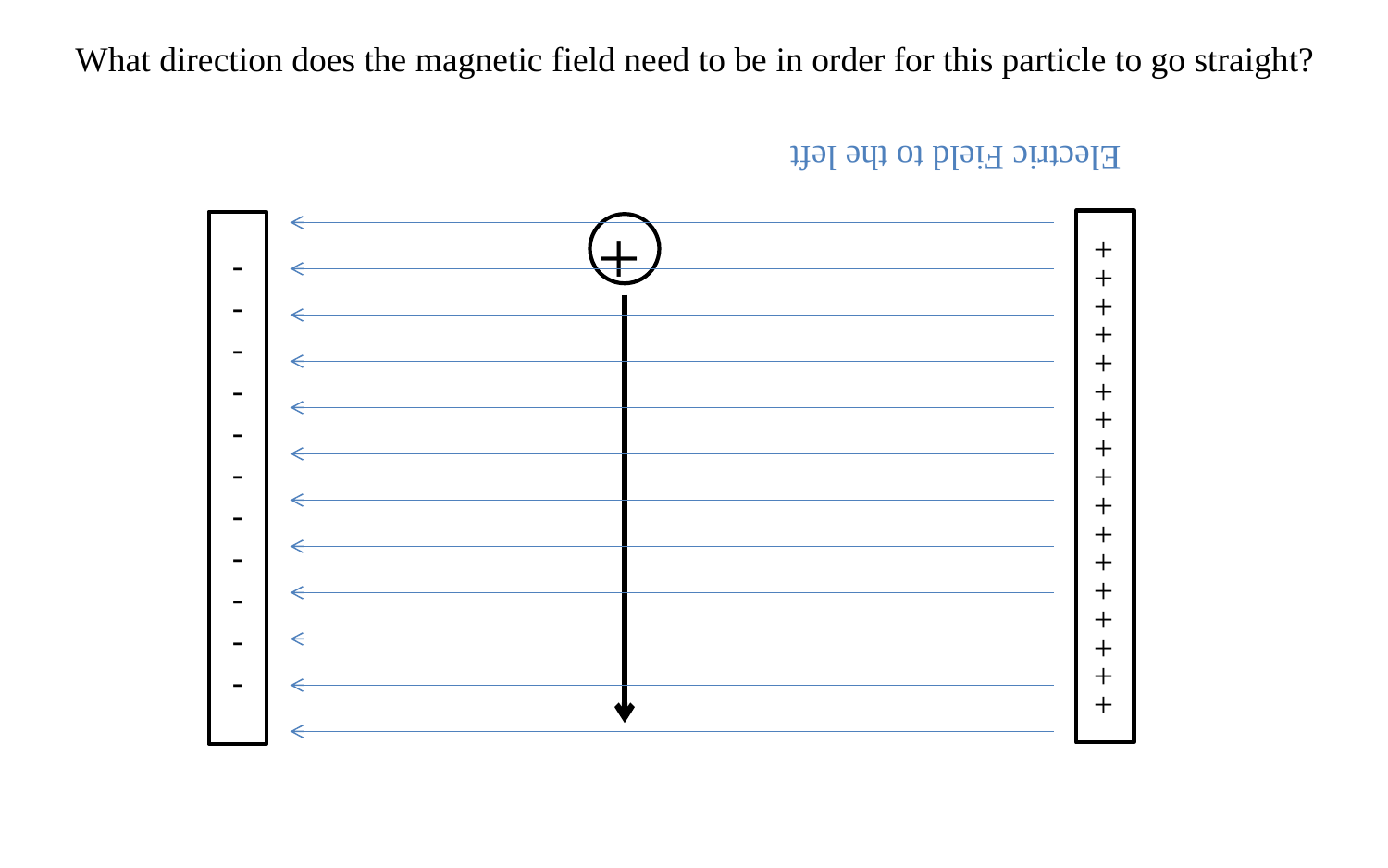

What direction does the magnetic field need to be in order for this particle to go straight?
++++++
++++++
Electric Field to the left
-
-
-
-
-
-
-
-
-
-
-
+ + + + + + + + + + + + + + + + +
+